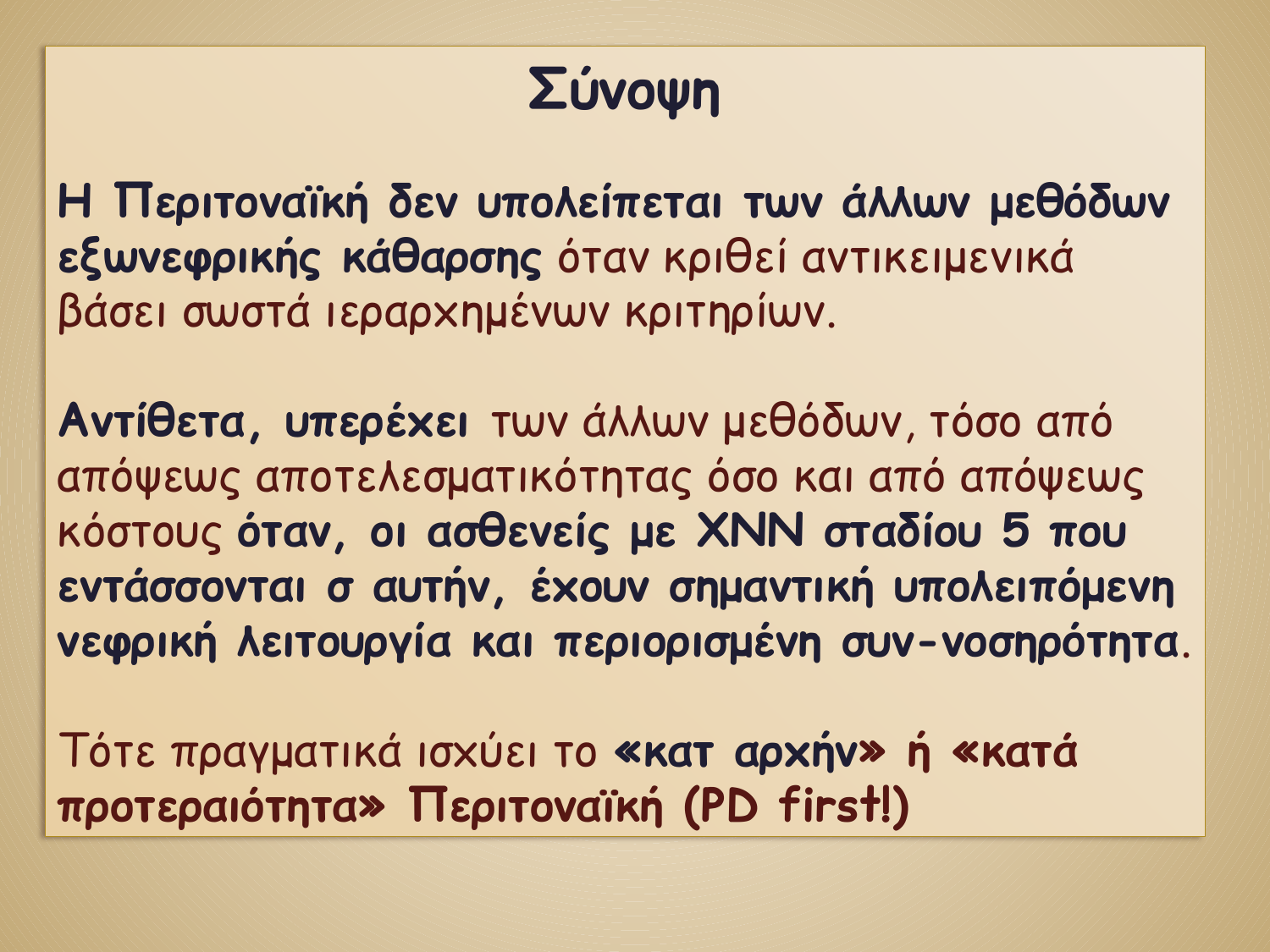

Σύνοψη

Η Περιτοναϊκή δεν υπολείπεται των άλλων μεθόδων  εξωνεφρικής κάθαρσης όταν κριθεί αντικειμενικά βάσει σωστά ιεραρχημένων κριτηρίων.

Αντίθετα, υπερέχει των άλλων μεθόδων, τόσο από απόψεως αποτελεσματικότητας όσο και από απόψεως  κόστους όταν, οι ασθενείς με ΧΝΝ σταδίου 5 που εντάσσονται σ αυτήν, έχουν σημαντική υπολειπόμενη νεφρική λειτουργία και περιορισμένη συν-νοσηρότητα.

Τότε πραγματικά ισχύει το «κατ αρχήν» ή «κατά προτεραιότητα» Περιτοναϊκή (PD first!)